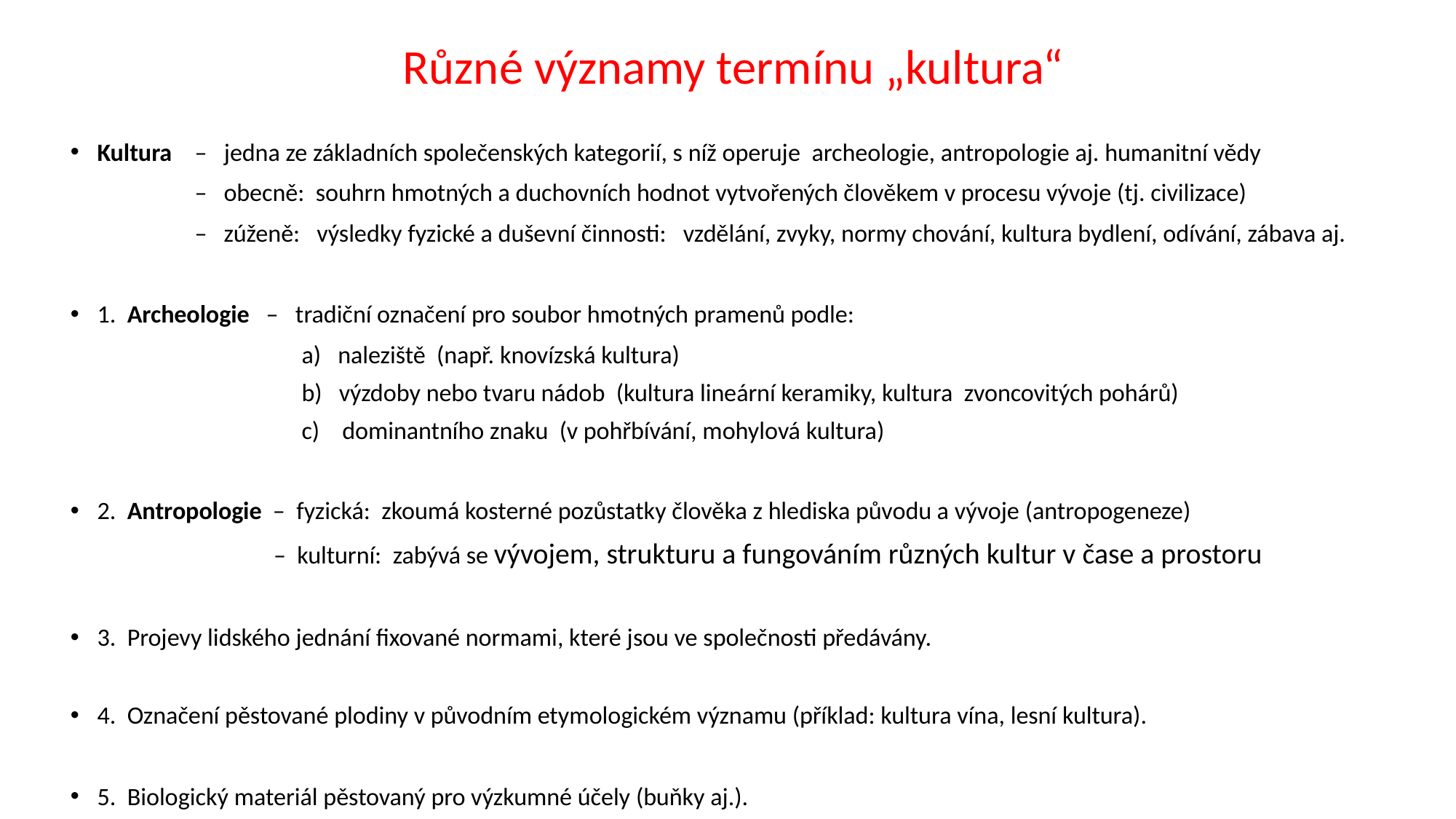

# Různé významy termínu „kultura“
Kultura    –   jedna ze základních společenských kategorií, s níž operuje  archeologie, antropologie aj. humanitní vědy
                      –   obecně:  souhrn hmotných a duchovních hodnot vytvořených člověkem v procesu vývoje (tj. civilizace)
                      –   zúženě:   výsledky fyzické a duševní činnosti:   vzdělání, zvyky, normy chování, kultura bydlení, odívání, zábava aj.

1.  Archeologie   –   tradiční označení pro soubor hmotných pramenů podle:
                                         a)   naleziště  (např. knovízská kultura)
                                         b)   výzdoby nebo tvaru nádob  (kultura lineární keramiky, kultura  zvoncovitých pohárů)
                                         c)    dominantního znaku  (v pohřbívání, mohylová kultura)

2.  Antropologie  –  fyzická:  zkoumá kosterné pozůstatky člověka z hlediska původu a vývoje (antropogeneze)
                                    –  kulturní:  zabývá se vývojem, strukturu a fungováním různých kultur v čase a prostoru

3.  Projevy lidského jednání fixované normami, které jsou ve společnosti předávány.

4.  Označení pěstované plodiny v původním etymologickém významu (příklad: kultura vína, lesní kultura).

5.  Biologický materiál pěstovaný pro výzkumné účely (buňky aj.).